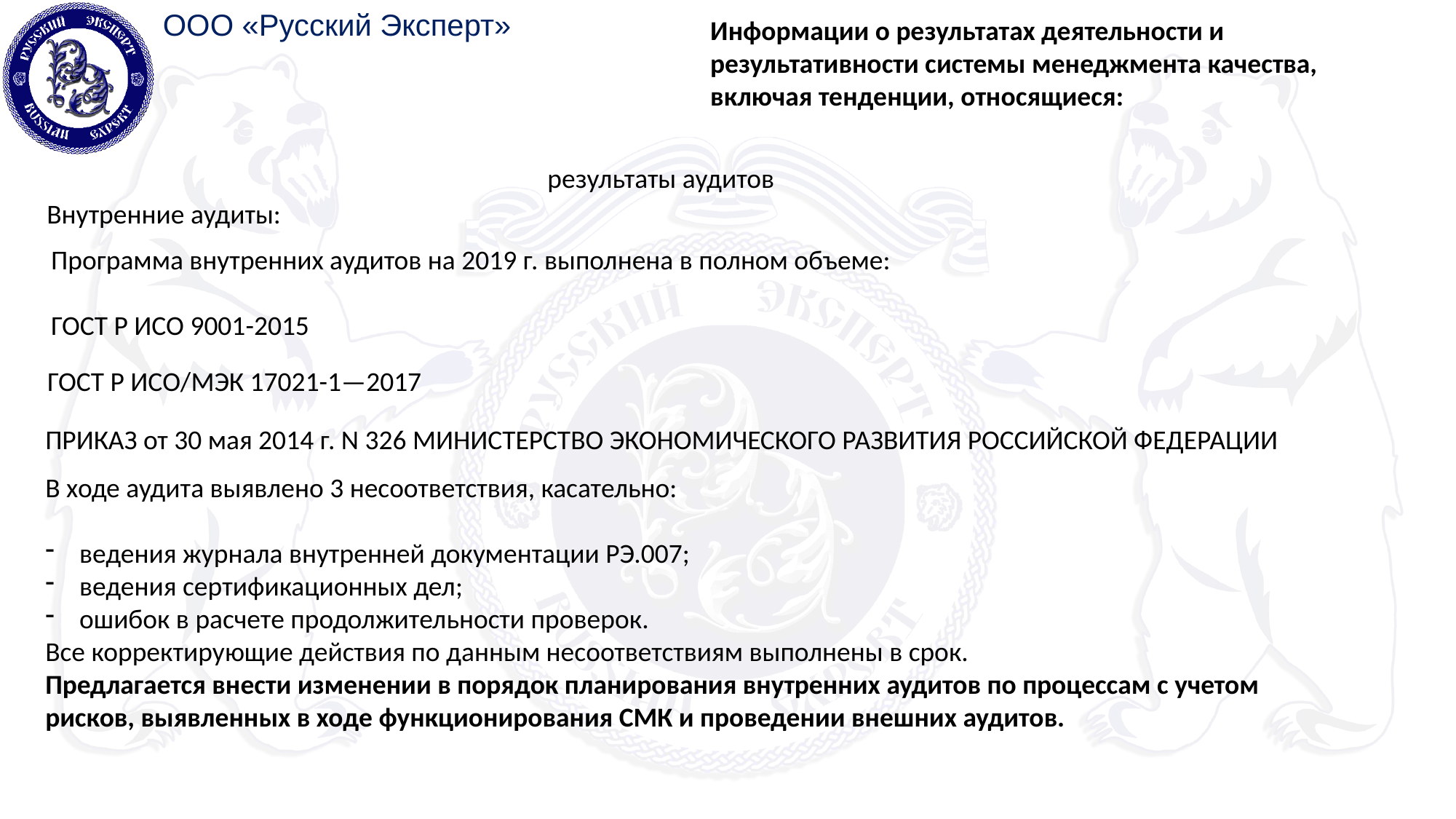

Информации о результатах деятельности и результативности системы менеджмента качества, включая тенденции, относящиеся:
результаты аудитов
Внутренние аудиты:
Программа внутренних аудитов на 2019 г. выполнена в полном объеме:

ГОСТ Р ИСО 9001-2015

ГОСТ Р ИСО/МЭК 17021-1—2017
ПРИКАЗ от 30 мая 2014 г. N 326 МИНИСТЕРСТВО ЭКОНОМИЧЕСКОГО РАЗВИТИЯ РОССИЙСКОЙ ФЕДЕРАЦИИ
В ходе аудита выявлено 3 несоответствия, касательно:

ведения журнала внутренней документации РЭ.007;
ведения сертификационных дел;
ошибок в расчете продолжительности проверок.
Все корректирующие действия по данным несоответствиям выполнены в срок.
Предлагается внести изменении в порядок планирования внутренних аудитов по процессам с учетом рисков, выявленных в ходе функционирования СМК и проведении внешних аудитов.